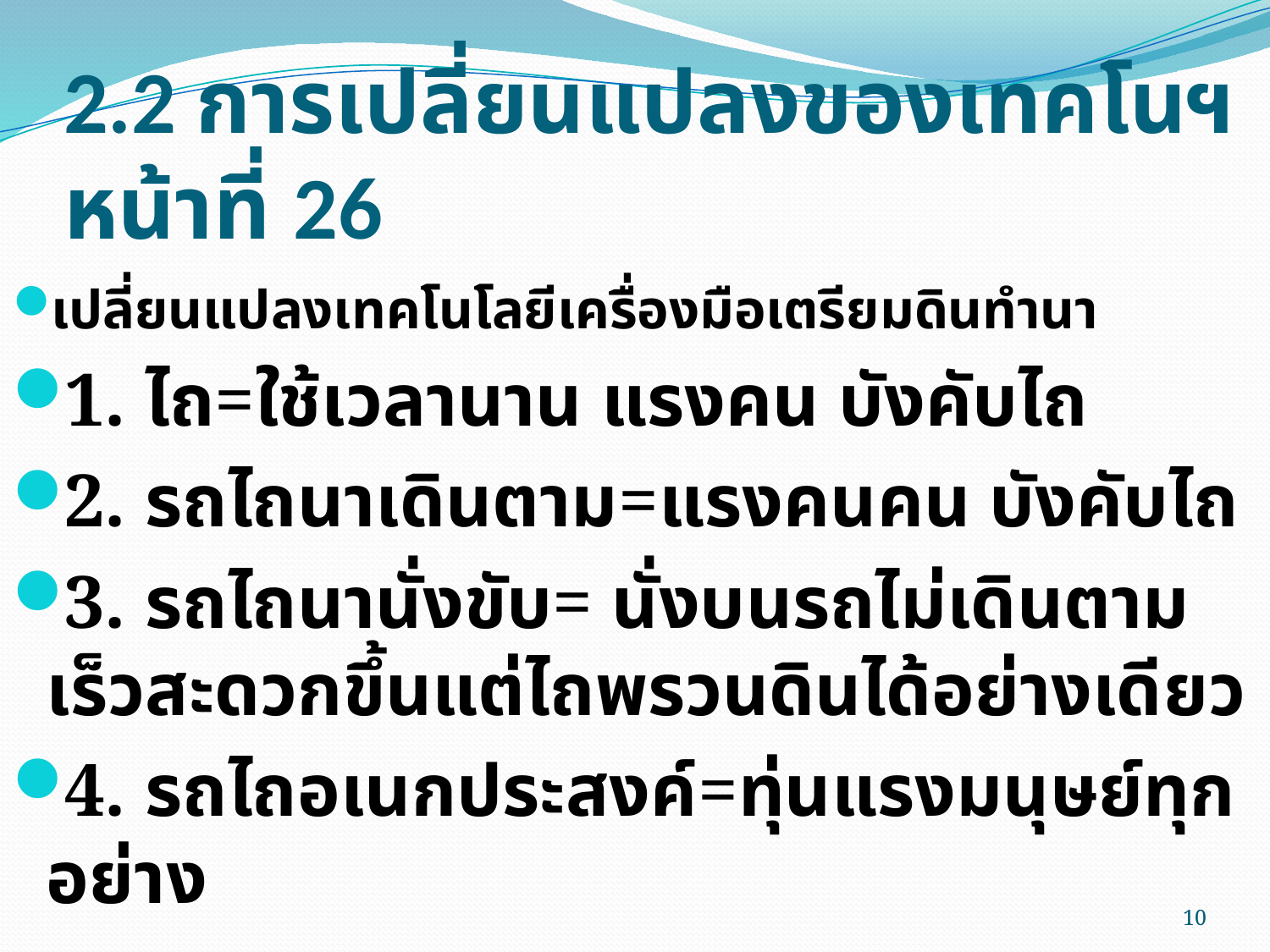

# 2.2 การเปลี่ยนแปลงของเทคโนฯหน้าที่ 26
เปลี่ยนแปลงเทคโนโลยีเครื่องมือเตรียมดินทำนา
1. ไถ=ใช้เวลานาน แรงคน บังคับไถ
2. รถไถนาเดินตาม=แรงคนคน บังคับไถ
3. รถไถนานั่งขับ= นั่งบนรถไม่เดินตาม เร็วสะดวกขึ้นแต่ไถพรวนดินได้อย่างเดียว
4. รถไถอเนกประสงค์=ทุ่นแรงมนุษย์ทุกอย่าง

10